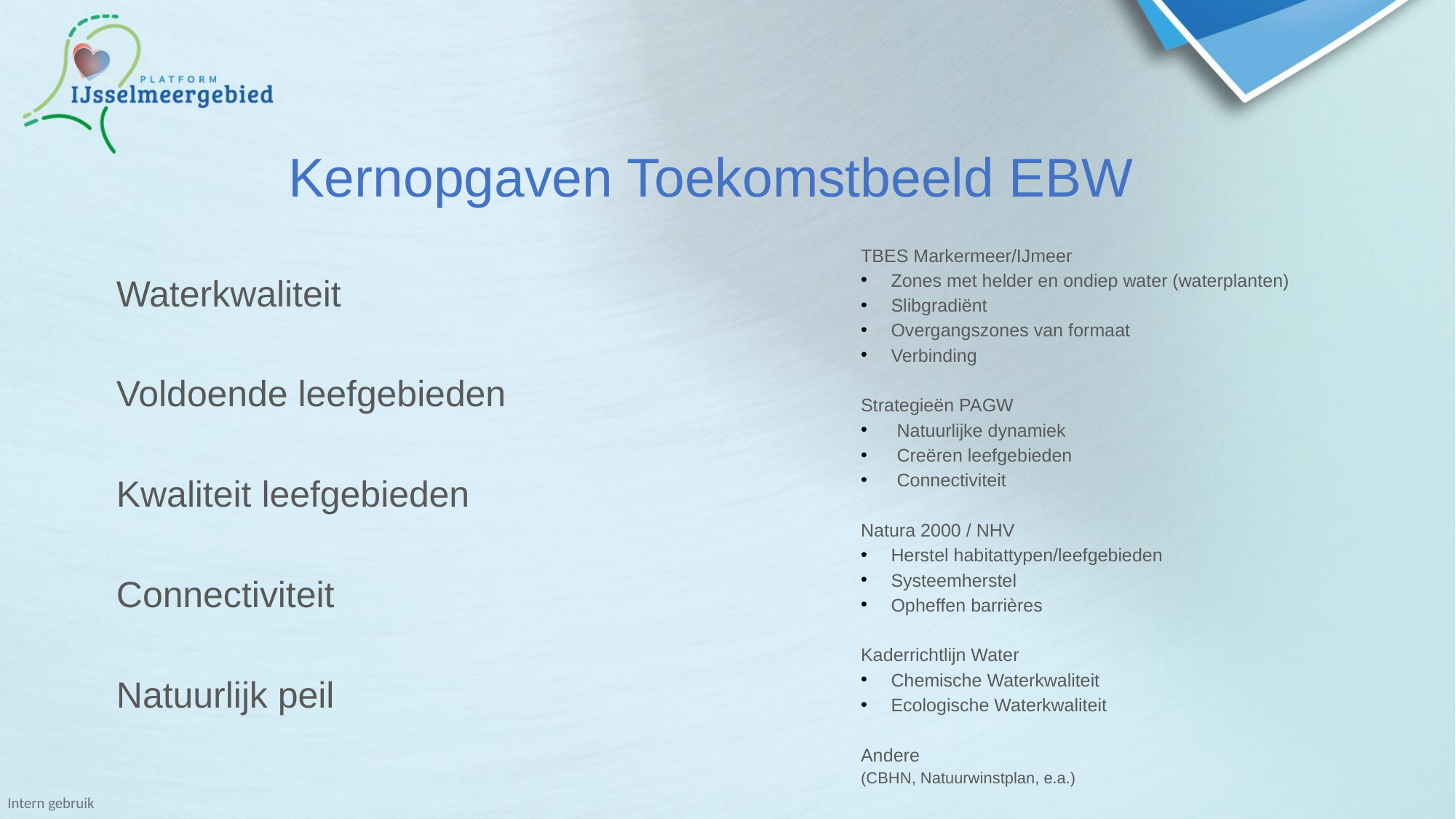

# Kernopgaven Toekomstbeeld EBW
TBES Markermeer/IJmeer
Zones met helder en ondiep water (waterplanten)
Slibgradiënt
Overgangszones van formaat
Verbinding

Strategieën PAGW
Natuurlijke dynamiek
Creëren leefgebieden
Connectiviteit

Natura 2000 / NHV
Herstel habitattypen/leefgebieden
Systeemherstel
Opheffen barrières

Kaderrichtlijn Water
Chemische Waterkwaliteit
Ecologische Waterkwaliteit

Andere
(CBHN, Natuurwinstplan, e.a.)

Waterkwaliteit

Voldoende leefgebieden

Kwaliteit leefgebieden

Connectiviteit

Natuurlijk peil